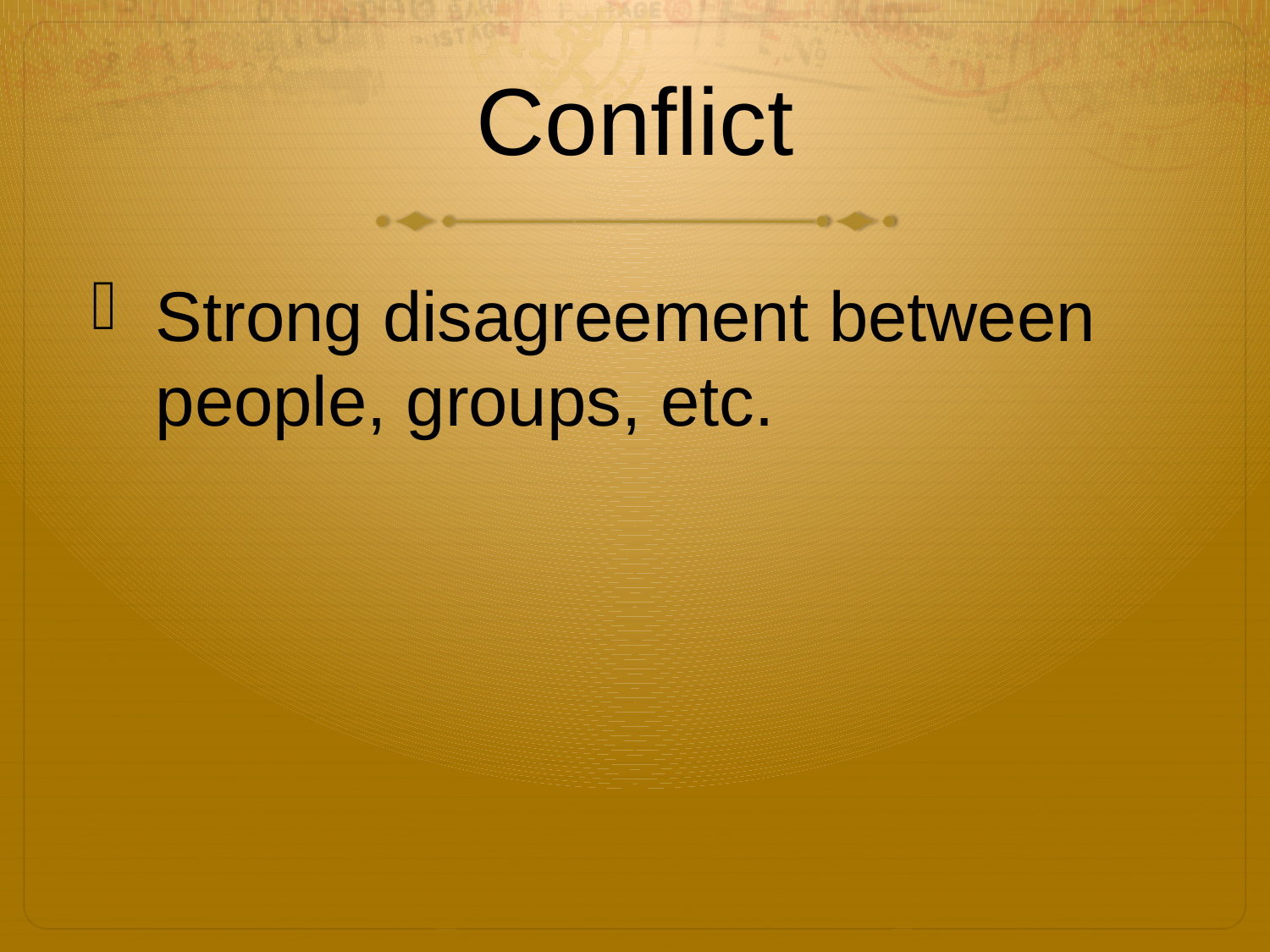

# Conflict
Strong disagreement between people, groups, etc.